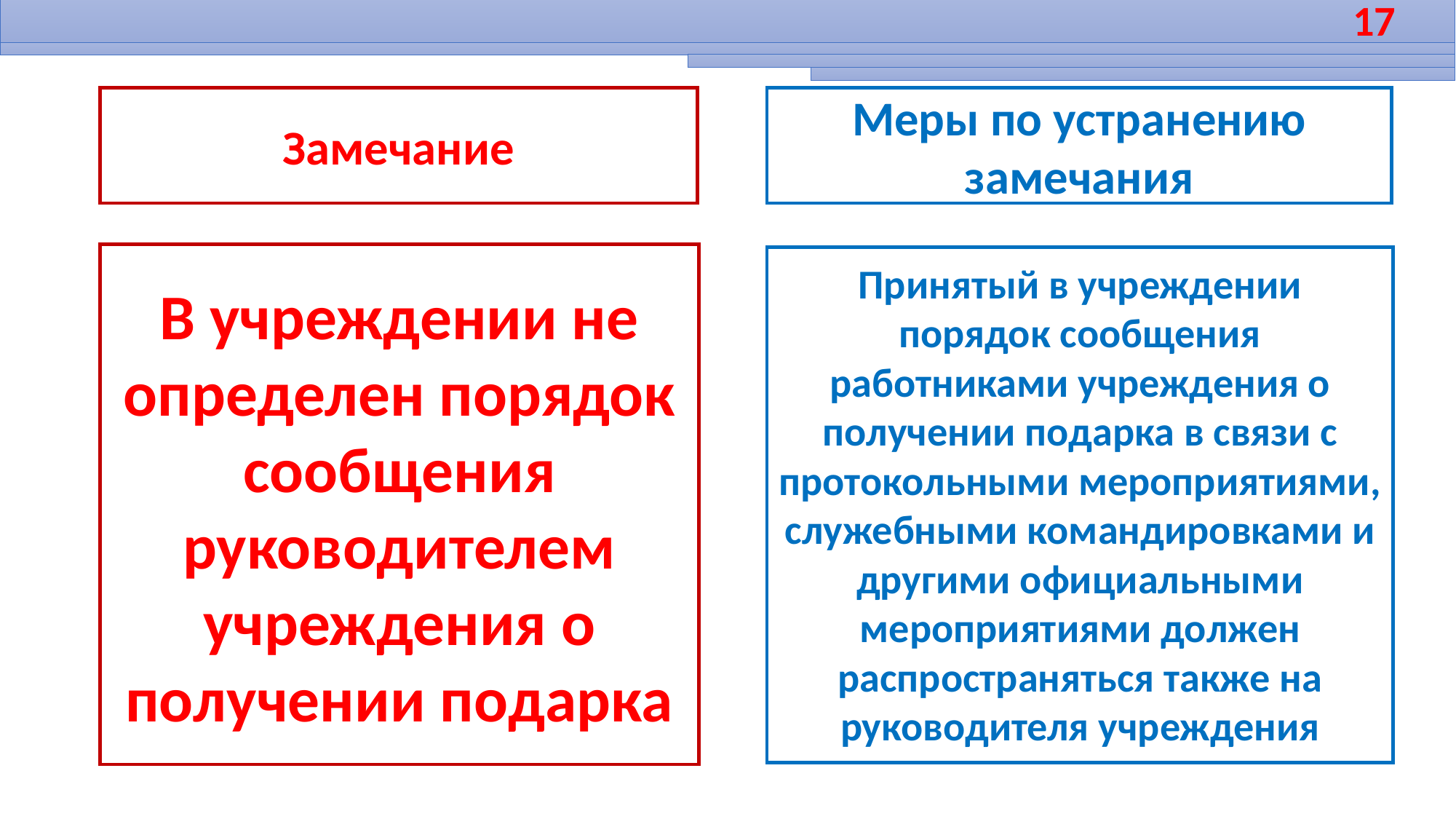

17

Замечание
Меры по устранению замечания

В учреждении не определен порядок сообщения руководителем учреждения о получении подарка

Принятый в учреждении порядок сообщения работниками учреждения о получении подарка в связи с протокольными мероприятиями, служебными командировками и другими официальными мероприятиями должен распространяться также на руководителя учреждения